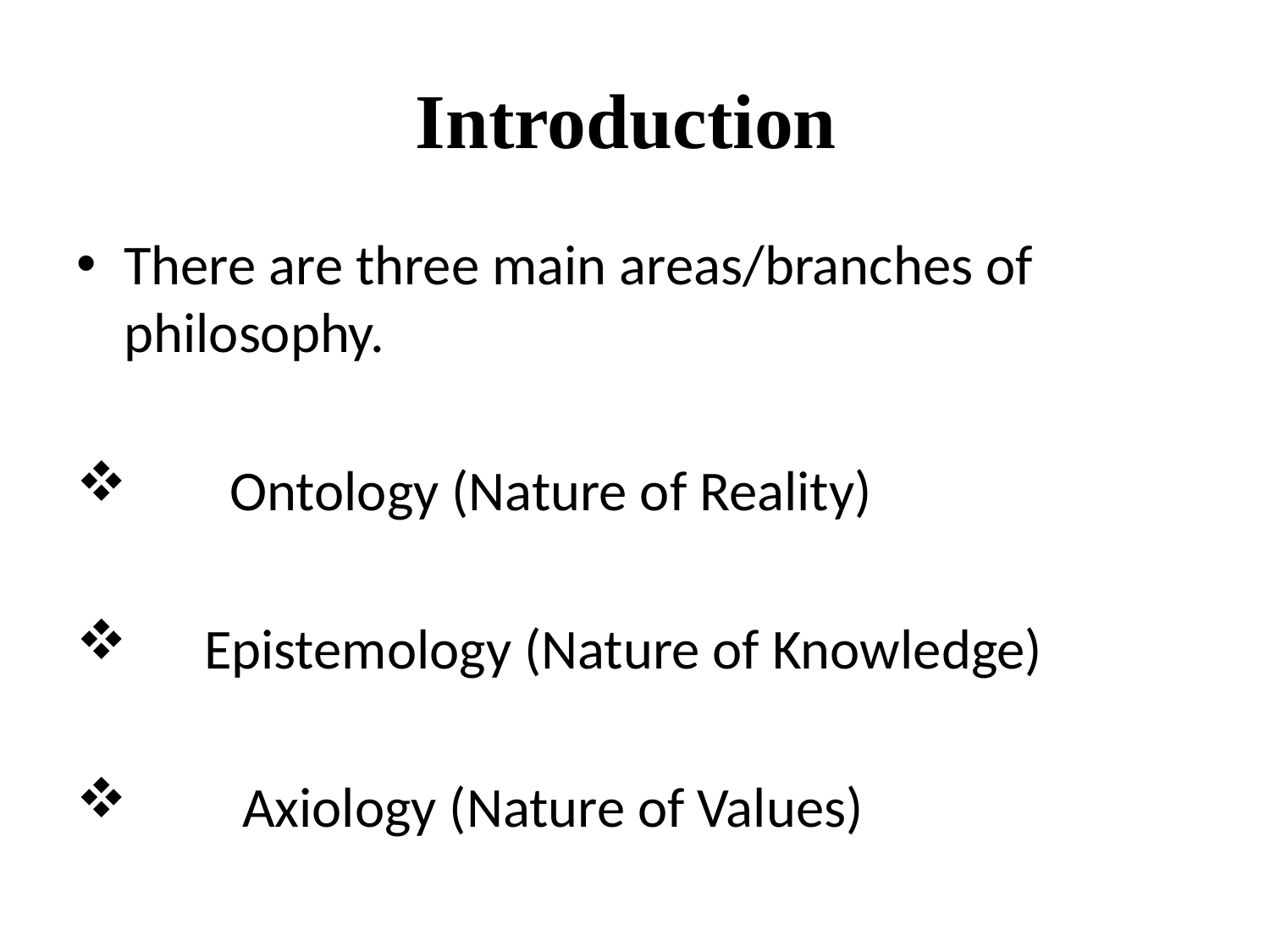

# Introduction
There are three main areas/branches of philosophy.

        Ontology (Nature of Reality)

      Epistemology (Nature of Knowledge)

         Axiology (Nature of Values)